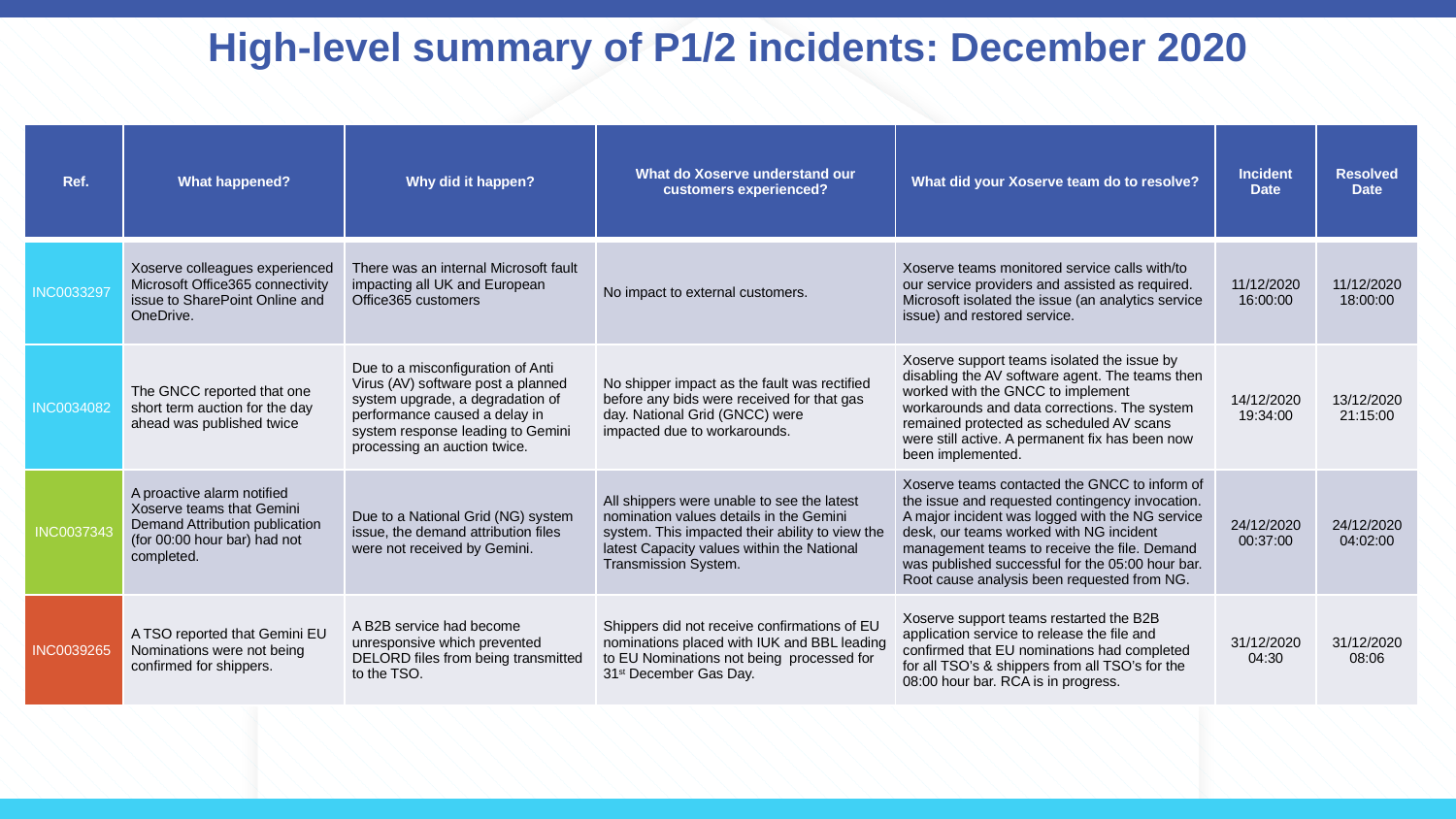

# High-level summary of P1/2 incidents: December 2020
| Ref. | What happened? | Why did it happen? | What do Xoserve understand our customers experienced? | What did your Xoserve team do to resolve? | Incident Date | Resolved Date |
| --- | --- | --- | --- | --- | --- | --- |
| INC0033297 | Xoserve colleagues experienced Microsoft Office365 connectivity issue to SharePoint Online and OneDrive. | There was an internal Microsoft fault impacting all UK and European Office365 customers | No impact to external customers. | Xoserve teams monitored service calls with/to our service providers and assisted as required. Microsoft isolated the issue (an analytics service issue) and restored service. | 11/12/2020 16:00:00 | 11/12/2020 18:00:00 |
| INC0034082 | The GNCC reported that one short term auction for the day ahead was published twice | Due to a misconfiguration of Anti Virus (AV) software post a planned system upgrade, a degradation of performance caused a delay in system response leading to Gemini processing an auction twice. | No shipper impact as the fault was rectified before any bids were received for that gas day. National Grid (GNCC) were impacted due to workarounds. | Xoserve support teams isolated the issue by disabling the AV software agent. The teams then worked with the GNCC to implement workarounds and data corrections. The system remained protected as scheduled AV scans  were still active. A permanent fix has been now been implemented. | 14/12/2020 19:34:00 | 13/12/2020 21:15:00 |
| INC0037343 | A proactive alarm notified Xoserve teams that Gemini Demand Attribution publication (for 00:00 hour bar) had not completed. | Due to a National Grid (NG) system issue, the demand attribution files were not received by Gemini. | All shippers were unable to see the latest nomination values details in the Gemini system. This impacted their ability to view the latest Capacity values within the National Transmission System. | Xoserve teams contacted the GNCC to inform of the issue and requested contingency invocation. A major incident was logged with the NG service desk, our teams worked with NG incident management teams to receive the file. Demand was published successful for the 05:00 hour bar. Root cause analysis been requested from NG. | 24/12/2020 00:37:00 | 24/12/2020 04:02:00 |
| INC0039265 | A TSO reported that Gemini EU Nominations were not being confirmed for shippers. | A B2B service had become unresponsive which prevented DELORD files from being transmitted to the TSO. | Shippers did not receive confirmations of EU nominations placed with IUK and BBL leading to EU Nominations not being  processed for 31st December Gas Day. | Xoserve support teams restarted the B2B application service to release the file and confirmed that EU nominations had completed for all TSO’s & shippers from all TSO’s for the 08:00 hour bar. RCA is in progress. | 31/12/2020 04:30 | 31/12/2020 08:06 |